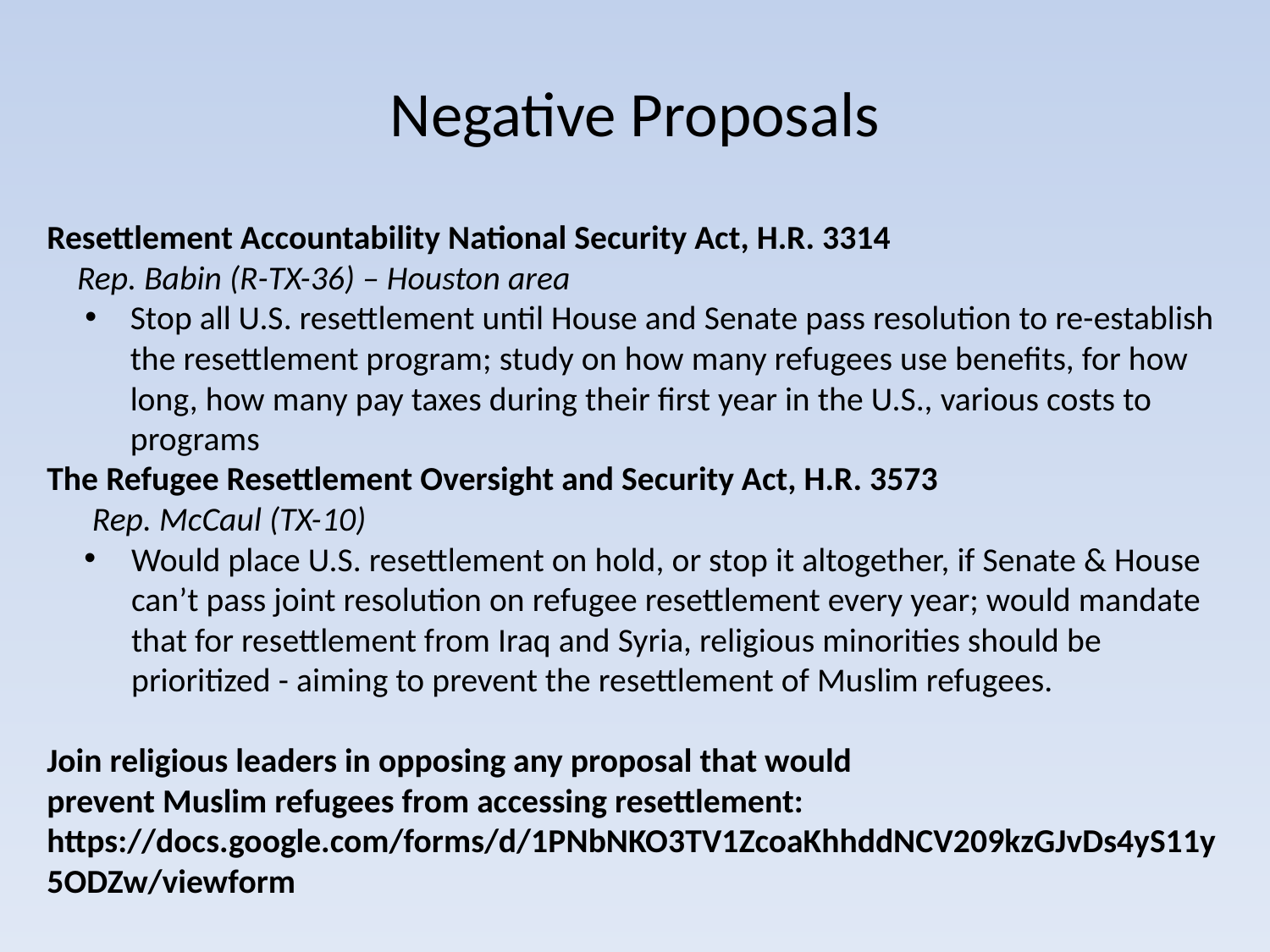

# Negative Proposals
Resettlement Accountability National Security Act, H.R. 3314
Rep. Babin (R-TX-36) – Houston area
Stop all U.S. resettlement until House and Senate pass resolution to re-establish the resettlement program; study on how many refugees use benefits, for how long, how many pay taxes during their first year in the U.S., various costs to programs
The Refugee Resettlement Oversight and Security Act, H.R. 3573
Rep. McCaul (TX-10)
Would place U.S. resettlement on hold, or stop it altogether, if Senate & House can’t pass joint resolution on refugee resettlement every year; would mandate that for resettlement from Iraq and Syria, religious minorities should be prioritized - aiming to prevent the resettlement of Muslim refugees.

Join religious leaders in opposing any proposal that would
prevent Muslim refugees from accessing resettlement: https://docs.google.com/forms/d/1PNbNKO3TV1ZcoaKhhddNCV209kzGJvDs4yS11y5ODZw/viewform